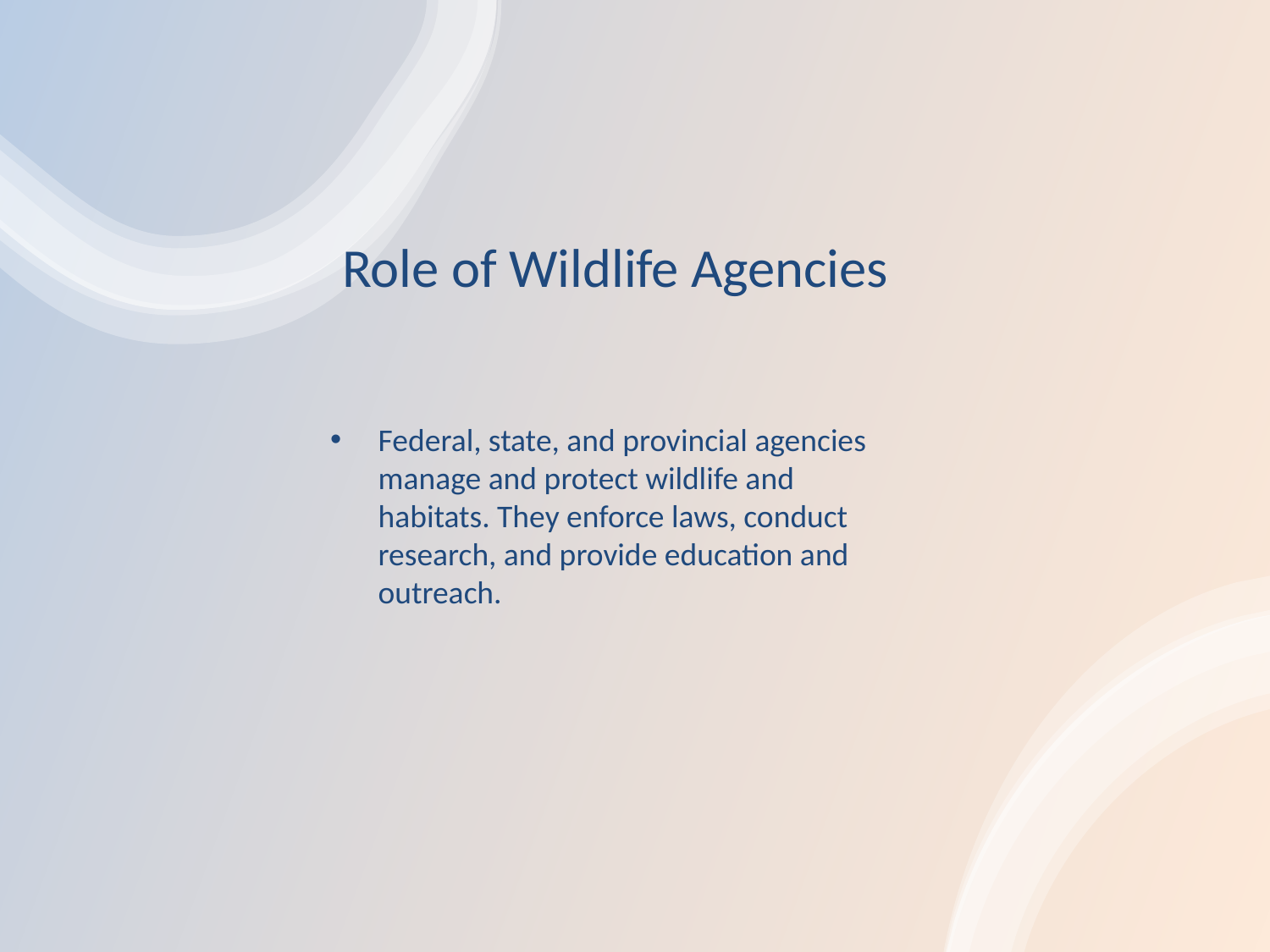

# Role of Wildlife Agencies
Federal, state, and provincial agencies manage and protect wildlife and habitats. They enforce laws, conduct research, and provide education and outreach.